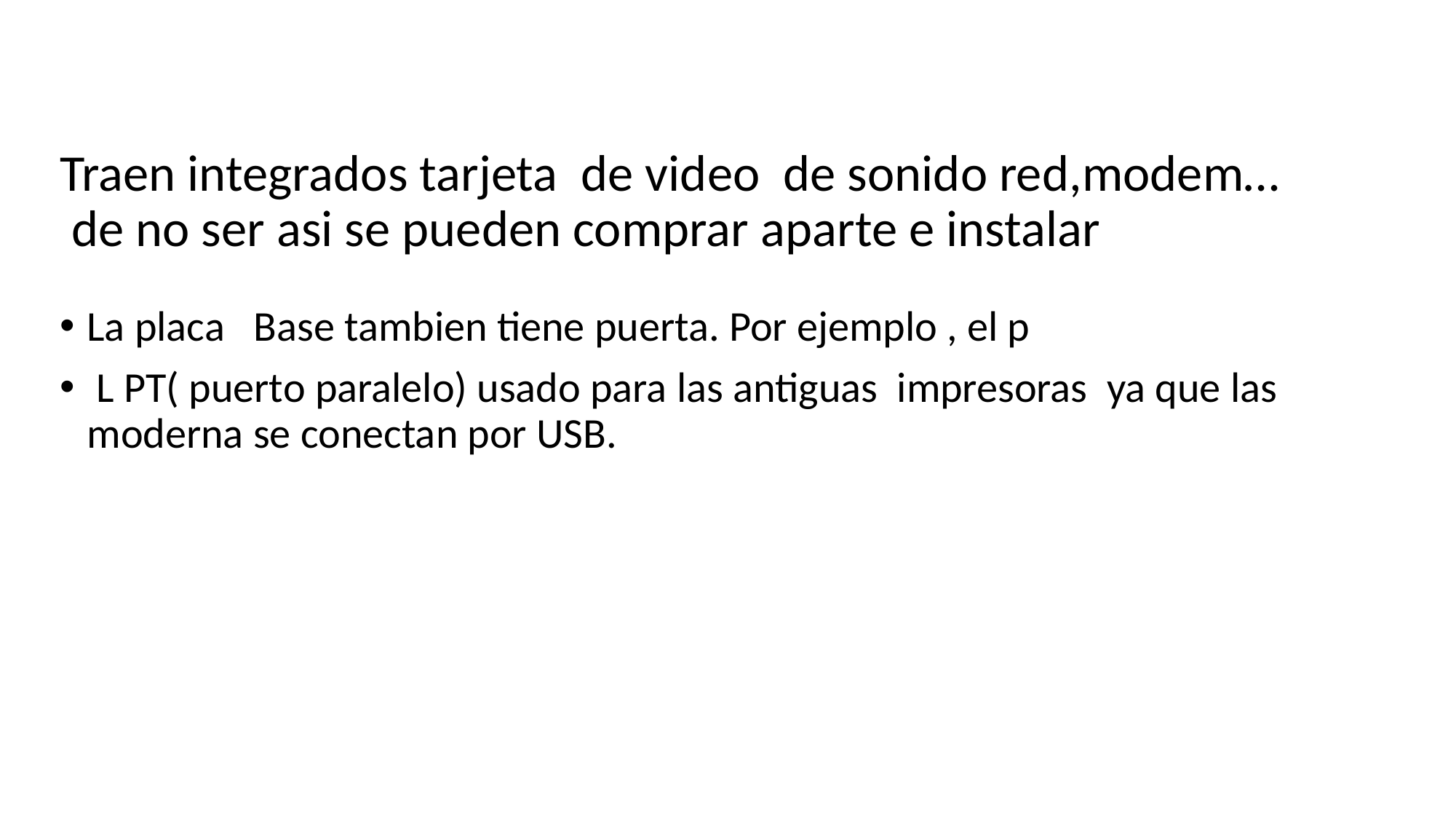

# Traen integrados tarjeta  de video  de sonido red,modem…  de no ser asi se pueden comprar aparte e instalar
La placa   Base tambien tiene puerta. Por ejemplo , el p
 L PT( puerto paralelo) usado para las antiguas  impresoras  ya que las moderna se conectan por USB.